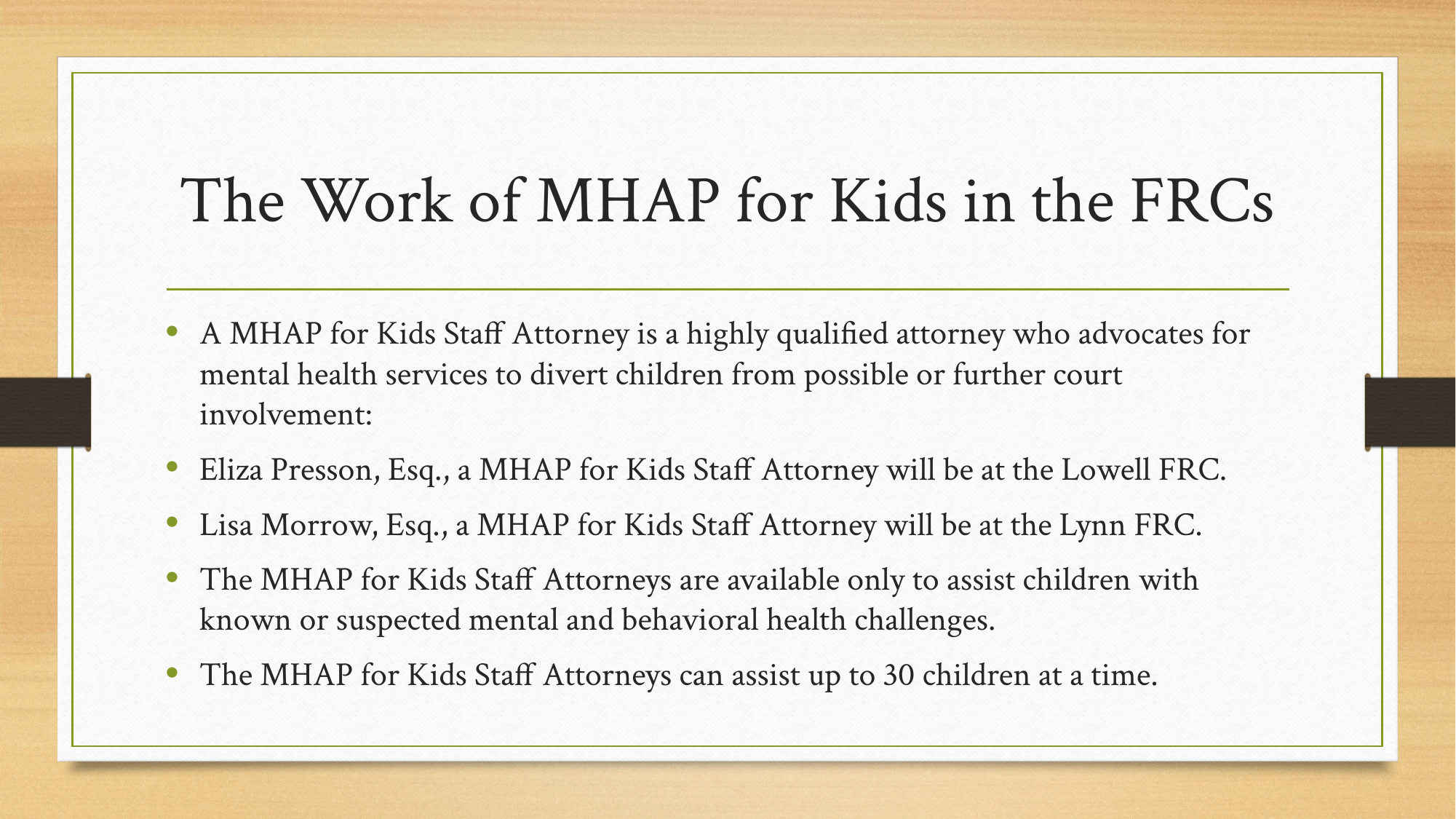

# The Work of MHAP for Kids in the FRCs
A MHAP for Kids Staff Attorney is a highly qualified attorney who advocates for mental health services to divert children from possible or further court involvement:
Eliza Presson, Esq., a MHAP for Kids Staff Attorney will be at the Lowell FRC.
Lisa Morrow, Esq., a MHAP for Kids Staff Attorney will be at the Lynn FRC.
The MHAP for Kids Staff Attorneys are available only to assist children with known or suspected mental and behavioral health challenges.
The MHAP for Kids Staff Attorneys can assist up to 30 children at a time.